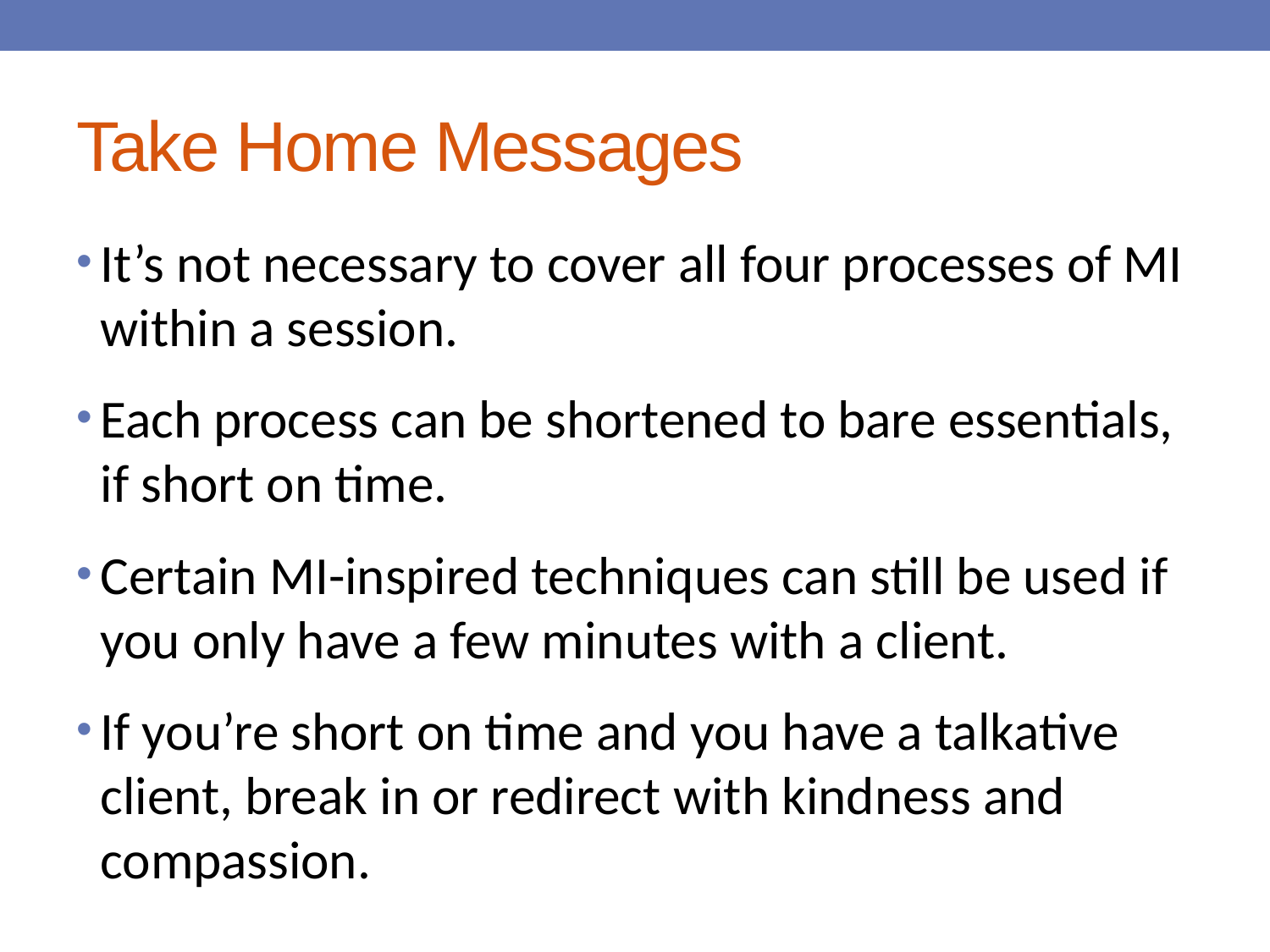

# Take Home Messages
It’s not necessary to cover all four processes of MI within a session.
Each process can be shortened to bare essentials, if short on time.
Certain MI-inspired techniques can still be used if you only have a few minutes with a client.
If you’re short on time and you have a talkative client, break in or redirect with kindness and compassion.